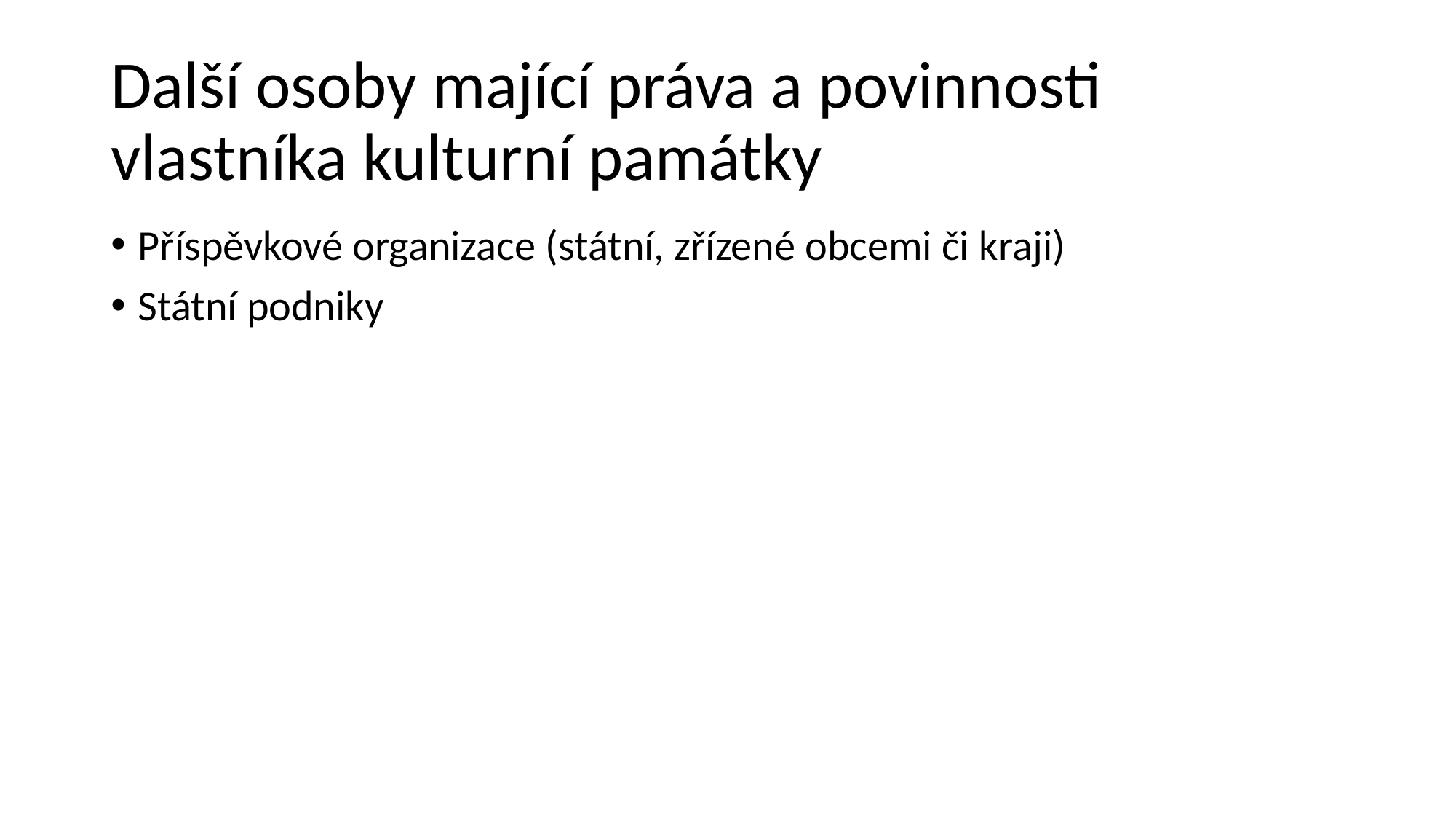

# Další osoby mající práva a povinnosti vlastníka kulturní památky
Příspěvkové organizace (státní, zřízené obcemi či kraji)
Státní podniky